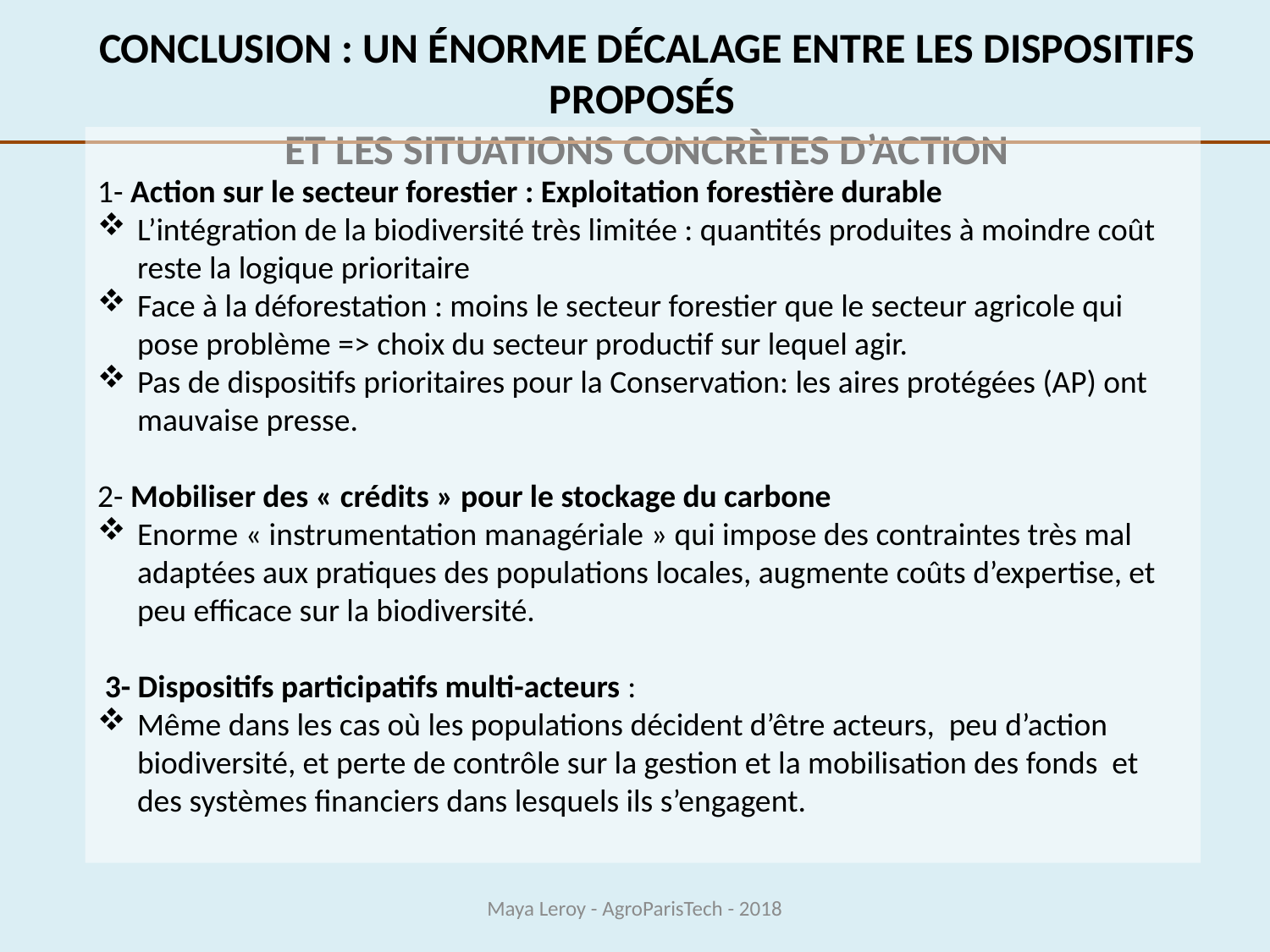

CONCLUSION : Un énorme Décalage entre les Dispositifs proposés
et les Situations concrètes d’action

1- Action sur le secteur forestier : Exploitation forestière durable
L’intégration de la biodiversité très limitée : quantités produites à moindre coût reste la logique prioritaire
Face à la déforestation : moins le secteur forestier que le secteur agricole qui pose problème => choix du secteur productif sur lequel agir.
Pas de dispositifs prioritaires pour la Conservation: les aires protégées (AP) ont mauvaise presse.

2- Mobiliser des « crédits » pour le stockage du carbone
Enorme « instrumentation managériale » qui impose des contraintes très mal adaptées aux pratiques des populations locales, augmente coûts d’expertise, et peu efficace sur la biodiversité.

 3- Dispositifs participatifs multi-acteurs :
Même dans les cas où les populations décident d’être acteurs,  peu d’action biodiversité, et perte de contrôle sur la gestion et la mobilisation des fonds  et des systèmes financiers dans lesquels ils s’engagent.

Maya Leroy - AgroParisTech - 2018